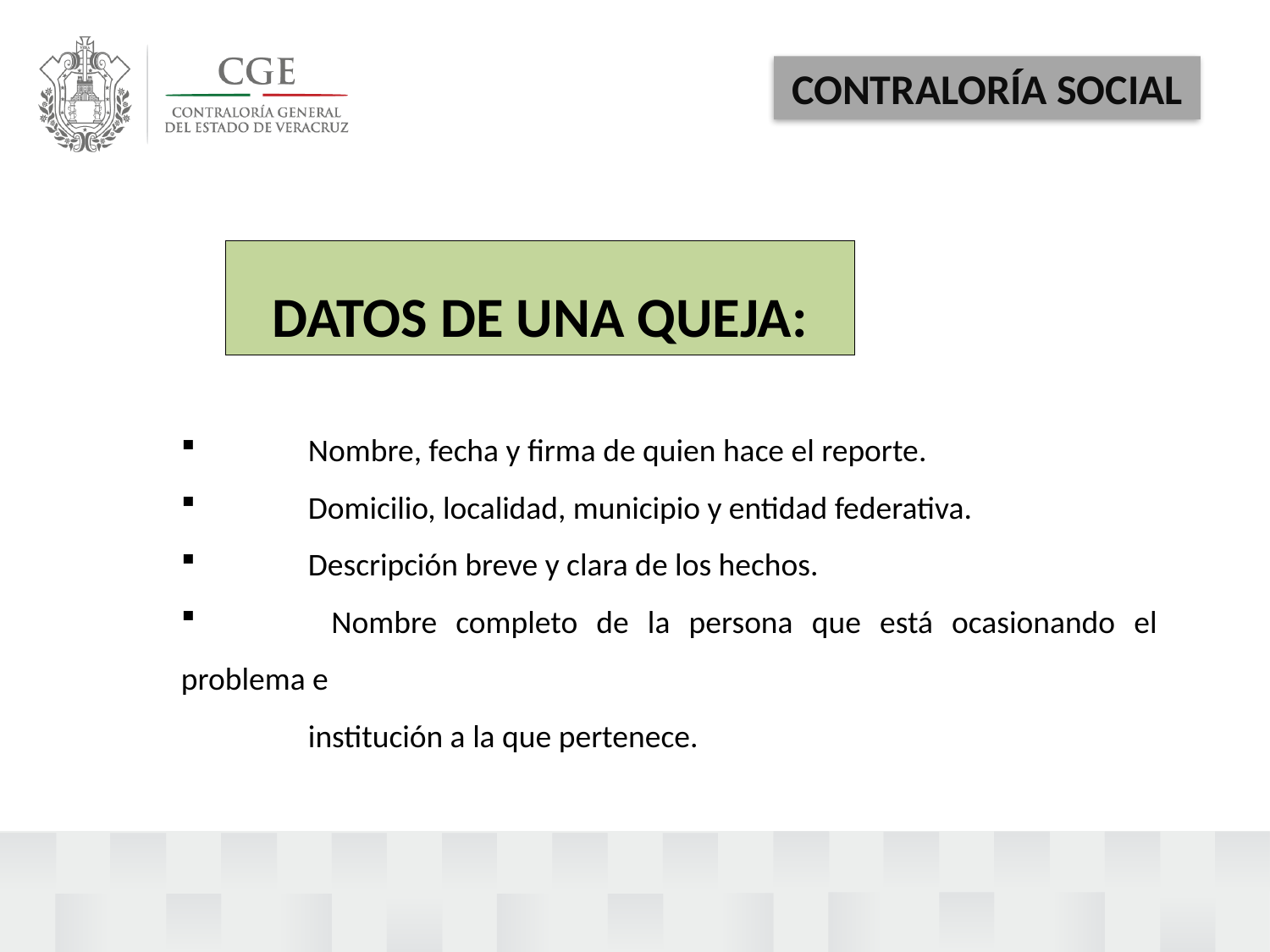

CONTRALORÍA SOCIAL

DATOS DE UNA QUEJA:
 	Nombre, fecha y firma de quien hace el reporte.
 	Domicilio, localidad, municipio y entidad federativa.
  	Descripción breve y clara de los hechos.
  	Nombre completo de la persona que está ocasionando el problema e
  	institución a la que pertenece.